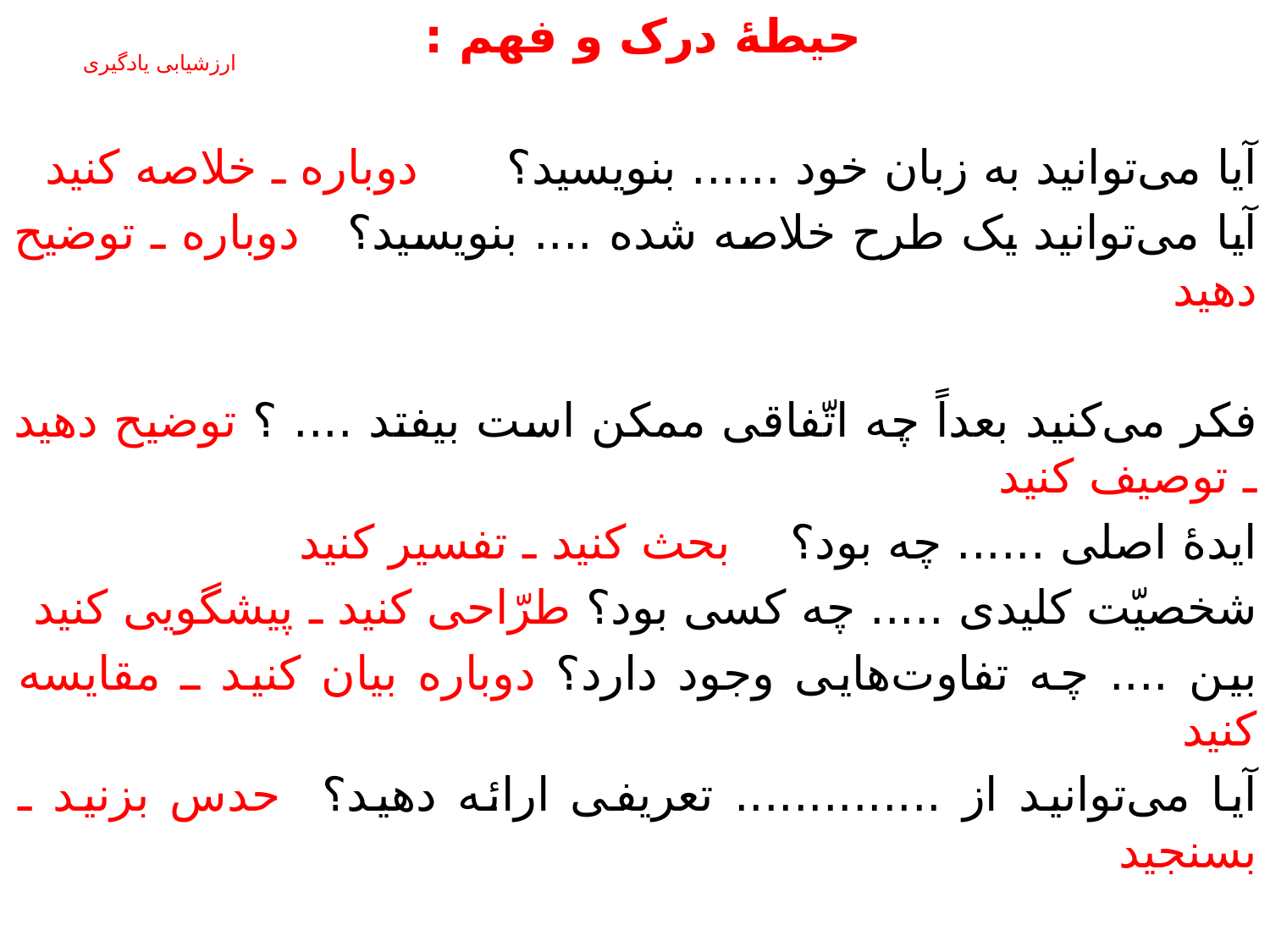

حیطۀ درک و فهم :

آیا می‌توانید به زبان خود ...... بنویسید؟      دوباره ـ خلاصه کنید
آیا می‌توانید یک طرح خلاصه شده .... بنویسید؟   دوباره ـ توضیح دهید

فکر می‌کنید بعداً چه اتّفاقی ممکن است بیفتد .... ؟ توضیح دهید ـ توصیف کنید
ایدۀ اصلی ...... چه بود؟    بحث کنید ـ تفسیر کنید
شخصیّت کلیدی ..... چه کسی بود؟ طرّاحی کنید ـ پیشگویی کنید
بین .... چه تفاوت‌هایی وجود دارد؟ دوباره بیان کنید ـ مقایسه کنید
آیا می‌توانید از .............. تعریفی ارائه دهید؟  حدس بزنید ـ بسنجید
# ارزشیابی یادگیری